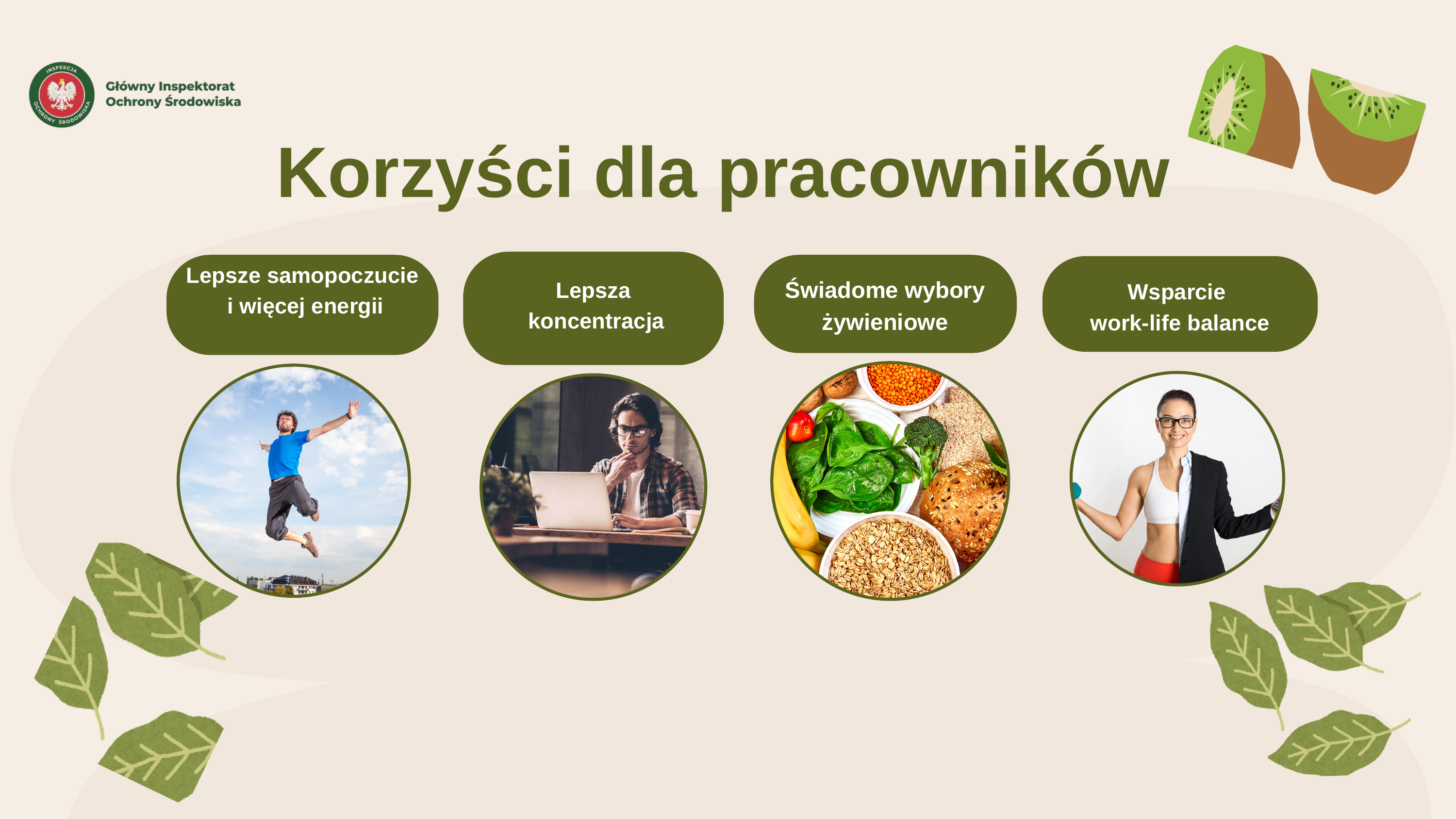

Korzyści dla pracowników

Lepsze samopoczucie
 i więcej energii
Świadome wybory żywieniowe
Lepsza
 koncentracja
Wsparcie
work-life balance